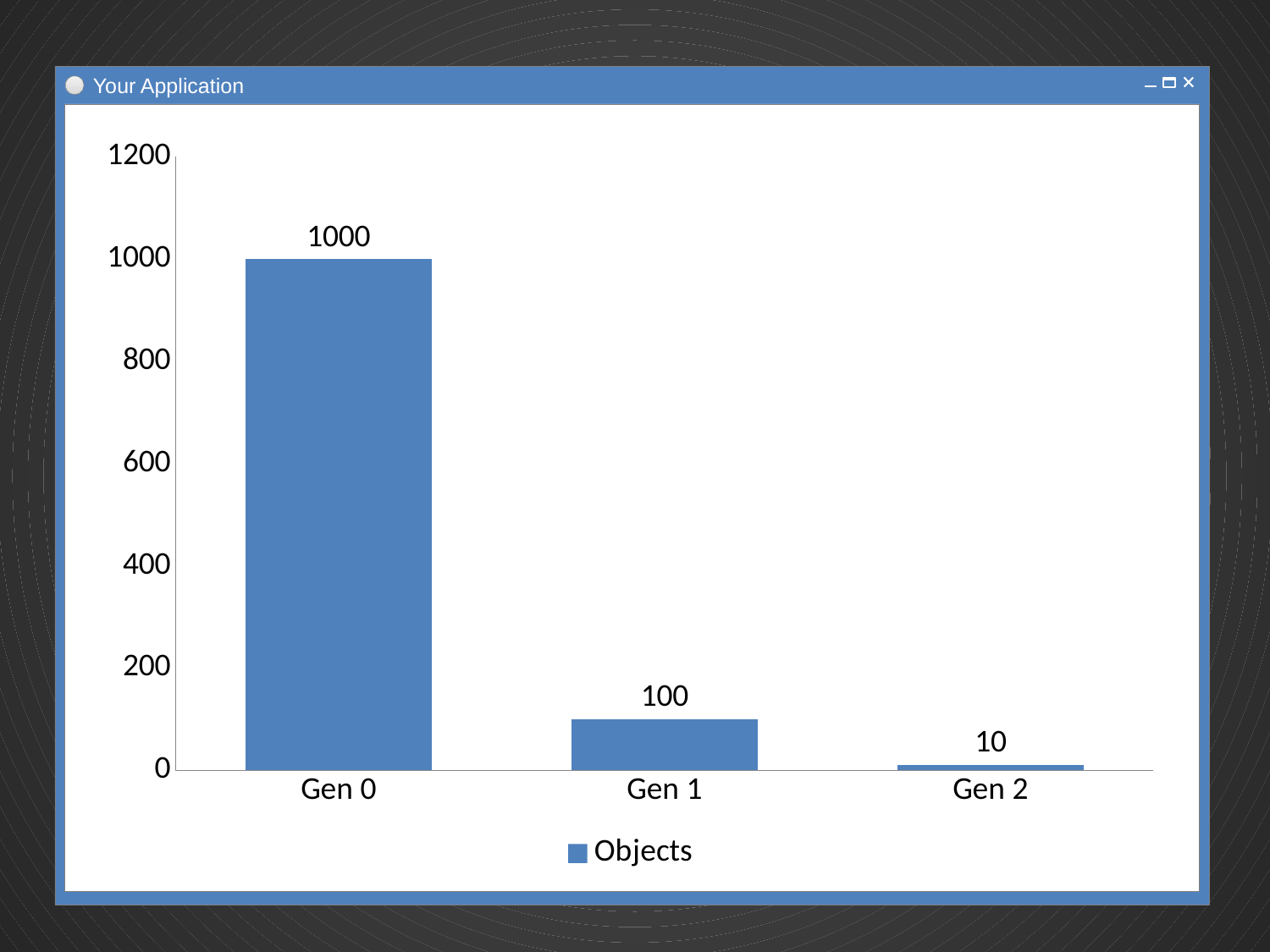

Your Application

### Chart

| Category | Objects |
|---|---|
| Gen 0 | 1000.0 |
| Gen 1 | 100.0 |
| Gen 2 | 10.0 |